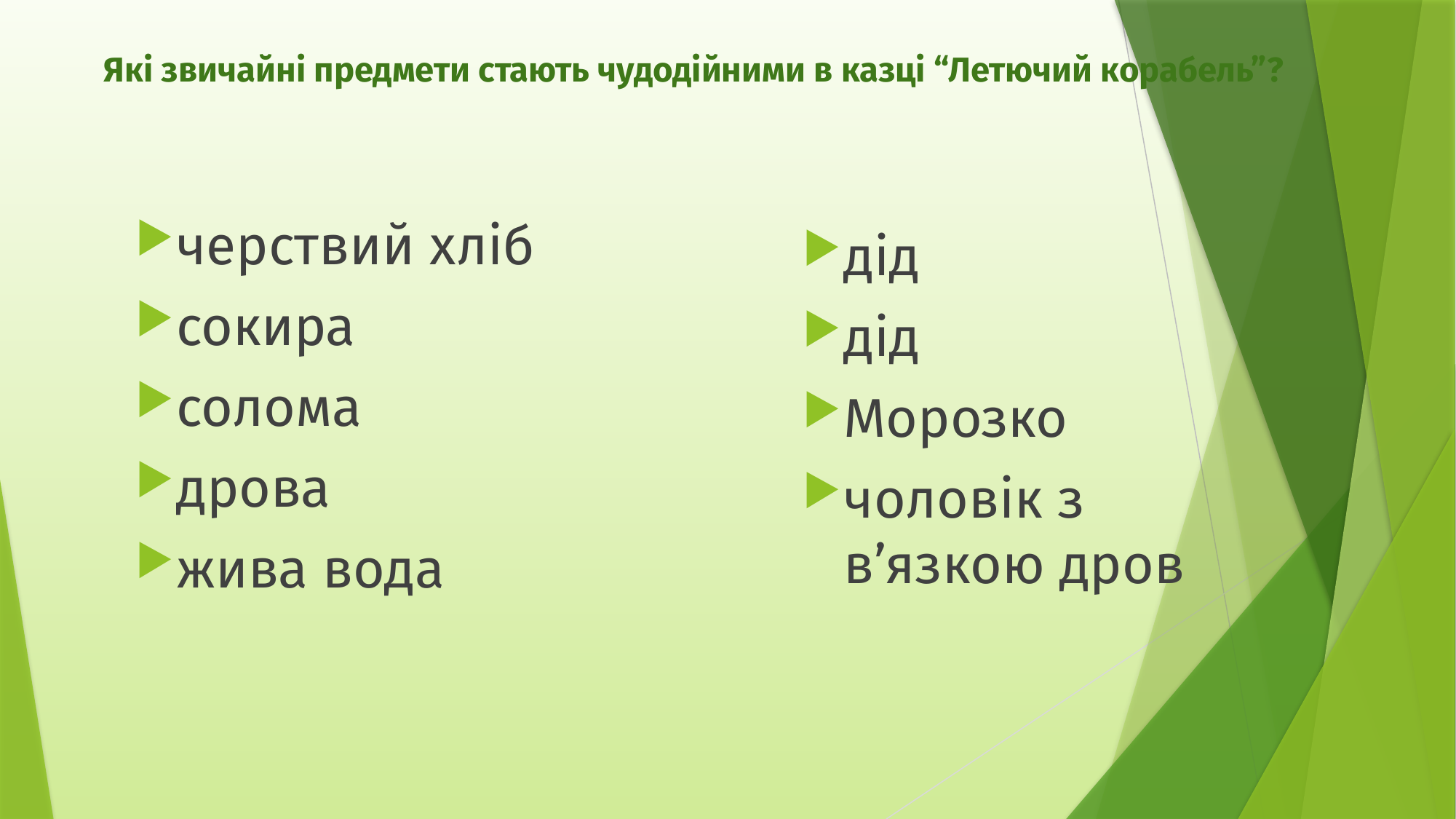

# Які звичайні предмети стають чудодійними в казці “Летючий корабель”?
черствий хліб
сокира
солома
дрова
жива вода
дід
дід
Морозко
чоловік з в’язкою дров